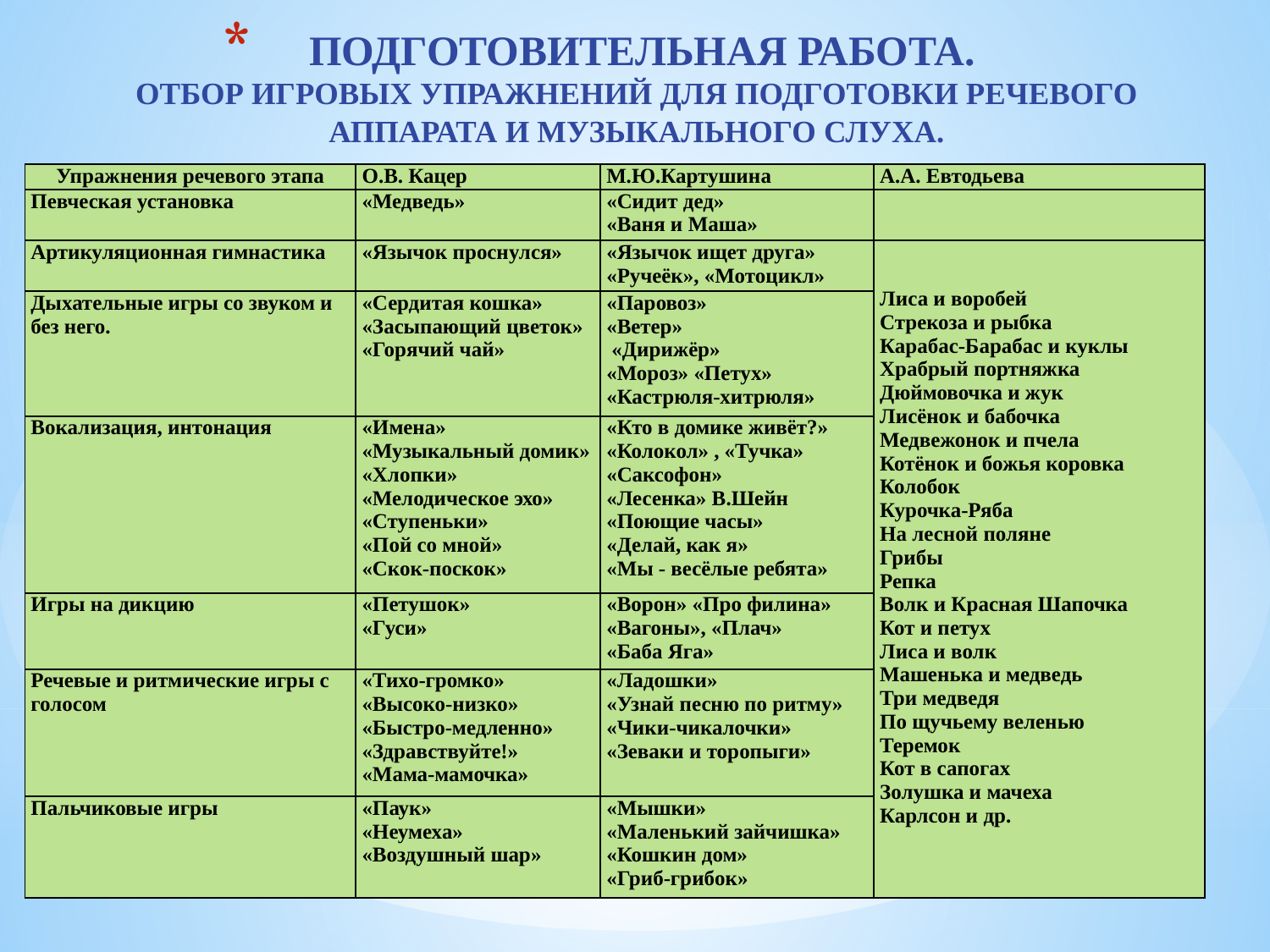

# ПОДГОТОВИТЕЛЬНАЯ РАБОТА. ОТБОР ИГРОВЫХ УПРАЖНЕНИЙ ДЛЯ ПОДГОТОВКИ РЕЧЕВОГО АППАРАТА И МУЗЫКАЛЬНОГО СЛУХА.
| Упражнения речевого этапа | О.В. Кацер | М.Ю.Картушина | А.А. Евтодьева |
| --- | --- | --- | --- |
| Певческая установка | «Медведь» | «Сидит дед» «Ваня и Маша» |  |
| Артикуляционная гимнастика | «Язычок проснулся» | «Язычок ищет друга» «Ручеёк», «Мотоцикл» | Лиса и воробей Стрекоза и рыбка Карабас-Барабас и куклы Храбрый портняжка Дюймовочка и жук Лисёнок и бабочка Медвежонок и пчела Котёнок и божья коровка Колобок Курочка-Ряба На лесной поляне Грибы Репка Волк и Красная Шапочка Кот и петух Лиса и волк Машенька и медведь Три медведя По щучьему веленью Теремок Кот в сапогах Золушка и мачеха Карлсон и др. |
| Дыхательные игры со звуком и без него. | «Сердитая кошка» «Засыпающий цветок» «Горячий чай» | «Паровоз» «Ветер» «Дирижёр» «Мороз» «Петух» «Кастрюля-хитрюля» |  |
| Вокализация, интонация | «Имена» «Музыкальный домик» «Хлопки» «Мелодическое эхо» «Ступеньки» «Пой со мной» «Скок-поскок» | «Кто в домике живёт?» «Колокол» , «Тучка» «Саксофон» «Лесенка» В.Шейн «Поющие часы» «Делай, как я» «Мы - весёлые ребята» |  |
| Игры на дикцию | «Петушок» «Гуси» | «Ворон» «Про филина» «Вагоны», «Плач» «Баба Яга» |  |
| Речевые и ритмические игры с голосом | «Тихо-громко» «Высоко-низко» «Быстро-медленно» «Здравствуйте!» «Мама-мамочка» | «Ладошки» «Узнай песню по ритму» «Чики-чикалочки» «Зеваки и торопыги» |  |
| Пальчиковые игры | «Паук» «Неумеха» «Воздушный шар» | «Мышки» «Маленький зайчишка» «Кошкин дом» «Гриб-грибок» |  |